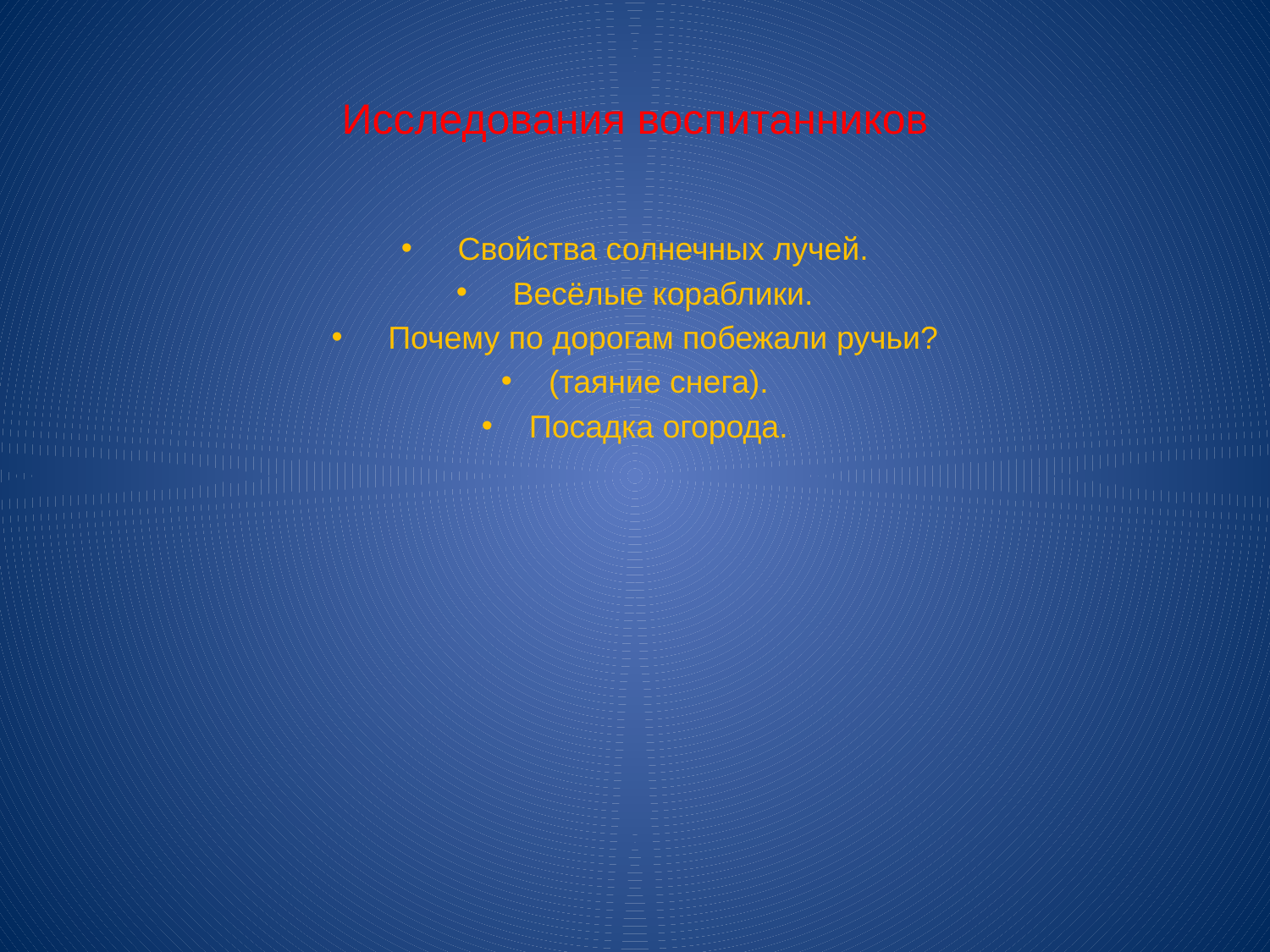

# Исследования воспитанников
 Свойства солнечных лучей.
 Весёлые кораблики.
 Почему по дорогам побежали ручьи?
(таяние снега).
Посадка огорода.